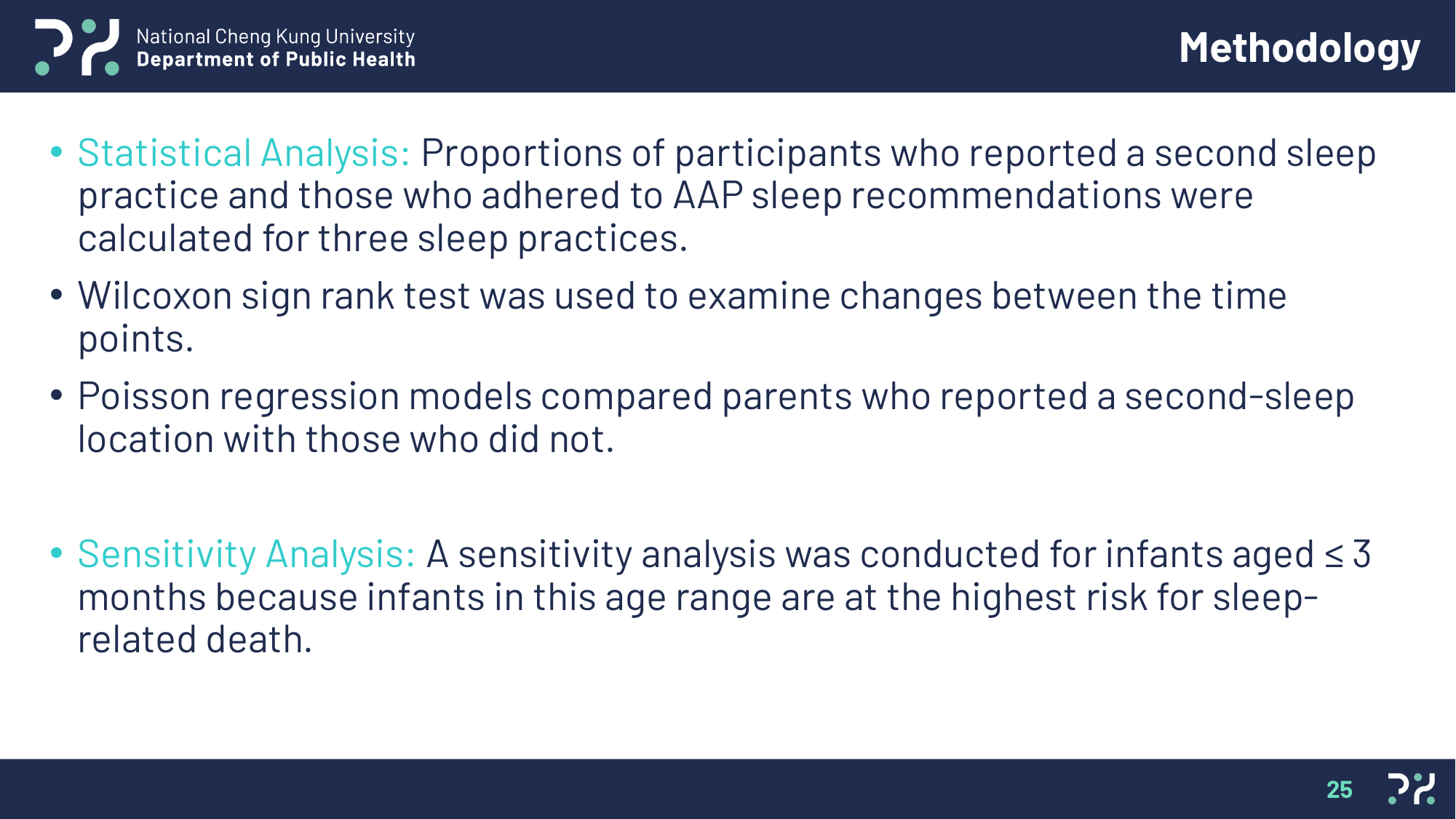

Statistical Analysis: Proportions of participants who reported a second sleep practice and those who adhered to AAP sleep recommendations were calculated for three sleep practices.
Wilcoxon sign rank test was used to examine changes between the time points.
Poisson regression models compared parents who reported a second-sleep location with those who did not.

Sensitivity Analysis: A sensitivity analysis was conducted for infants aged ≤ 3 months because infants in this age range are at the highest risk for sleep-related death.
25